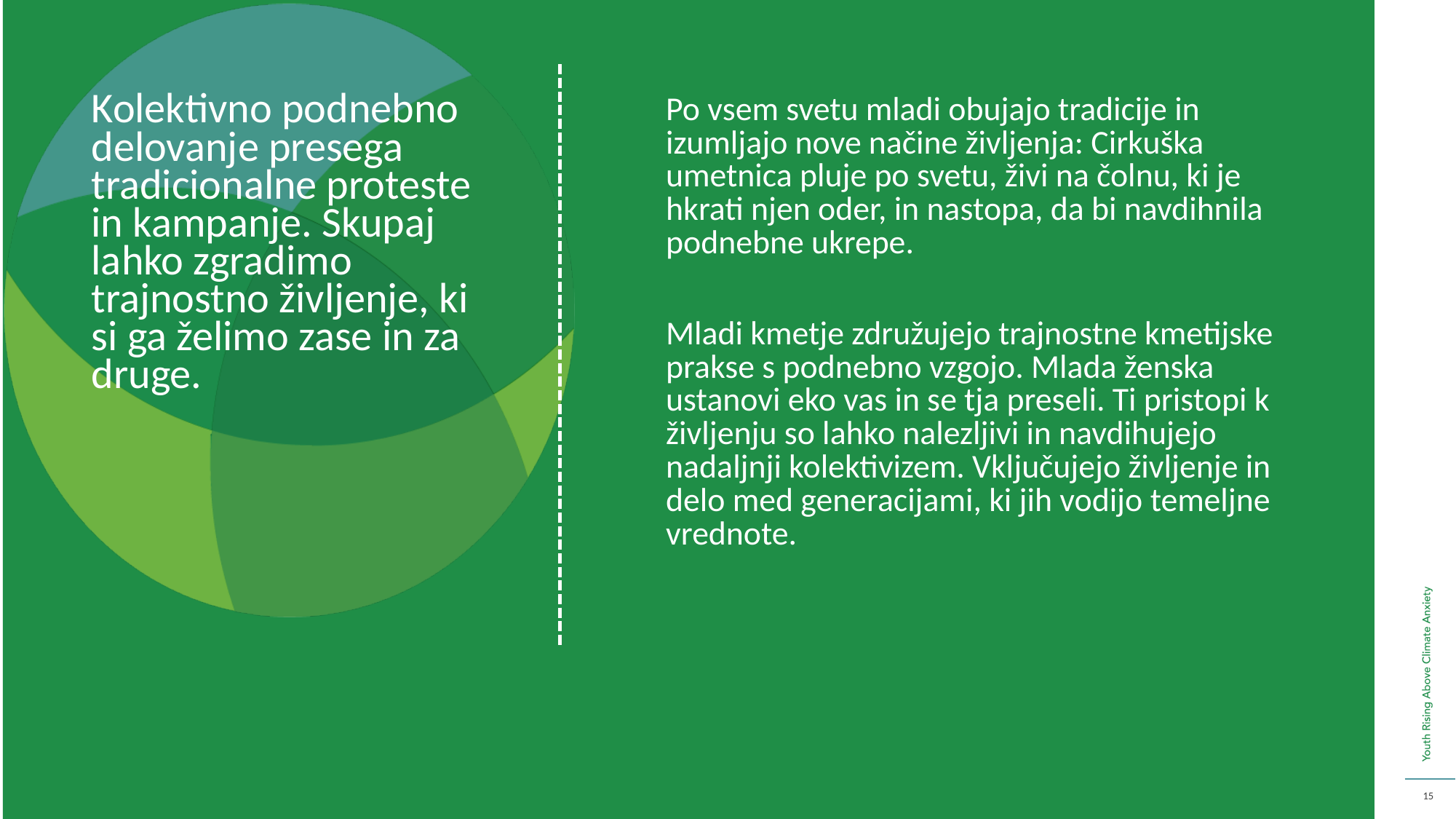

Kolektivno podnebno delovanje presega tradicionalne proteste in kampanje. Skupaj lahko zgradimo trajnostno življenje, ki si ga želimo zase in za druge.
Po vsem svetu mladi obujajo tradicije in izumljajo nove načine življenja: Cirkuška umetnica pluje po svetu, živi na čolnu, ki je hkrati njen oder, in nastopa, da bi navdihnila podnebne ukrepe.

Mladi kmetje združujejo trajnostne kmetijske prakse s podnebno vzgojo. Mlada ženska ustanovi eko vas in se tja preseli. Ti pristopi k življenju so lahko nalezljivi in navdihujejo nadaljnji kolektivizem. Vključujejo življenje in delo med generacijami, ki jih vodijo temeljne vrednote.